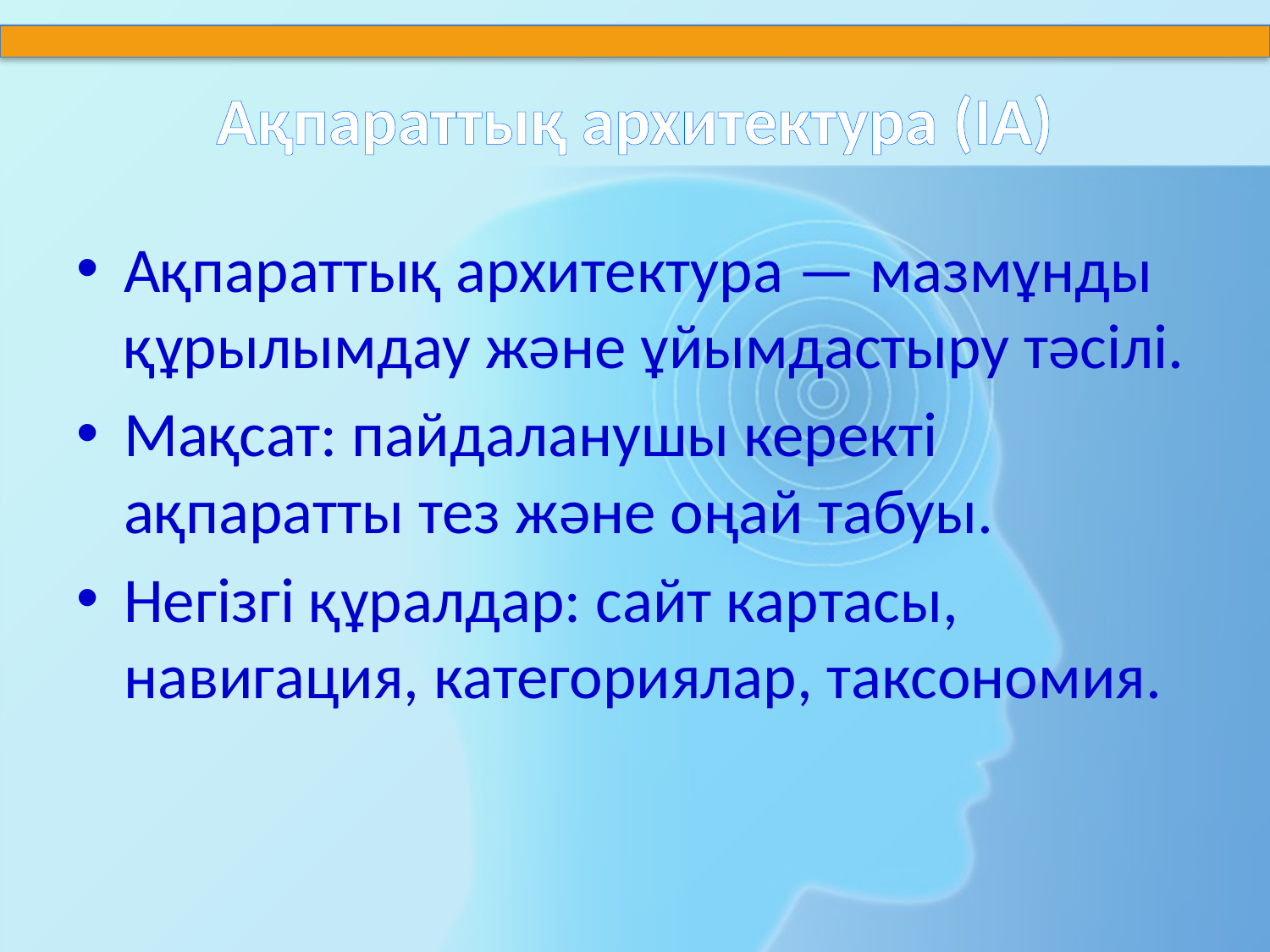

# Ақпараттық архитектура (IA)
Ақпараттық архитектура — мазмұнды құрылымдау және ұйымдастыру тәсілі.
Мақсат: пайдаланушы керекті ақпаратты тез және оңай табуы.
Негізгі құралдар: сайт картасы, навигация, категориялар, таксономия.